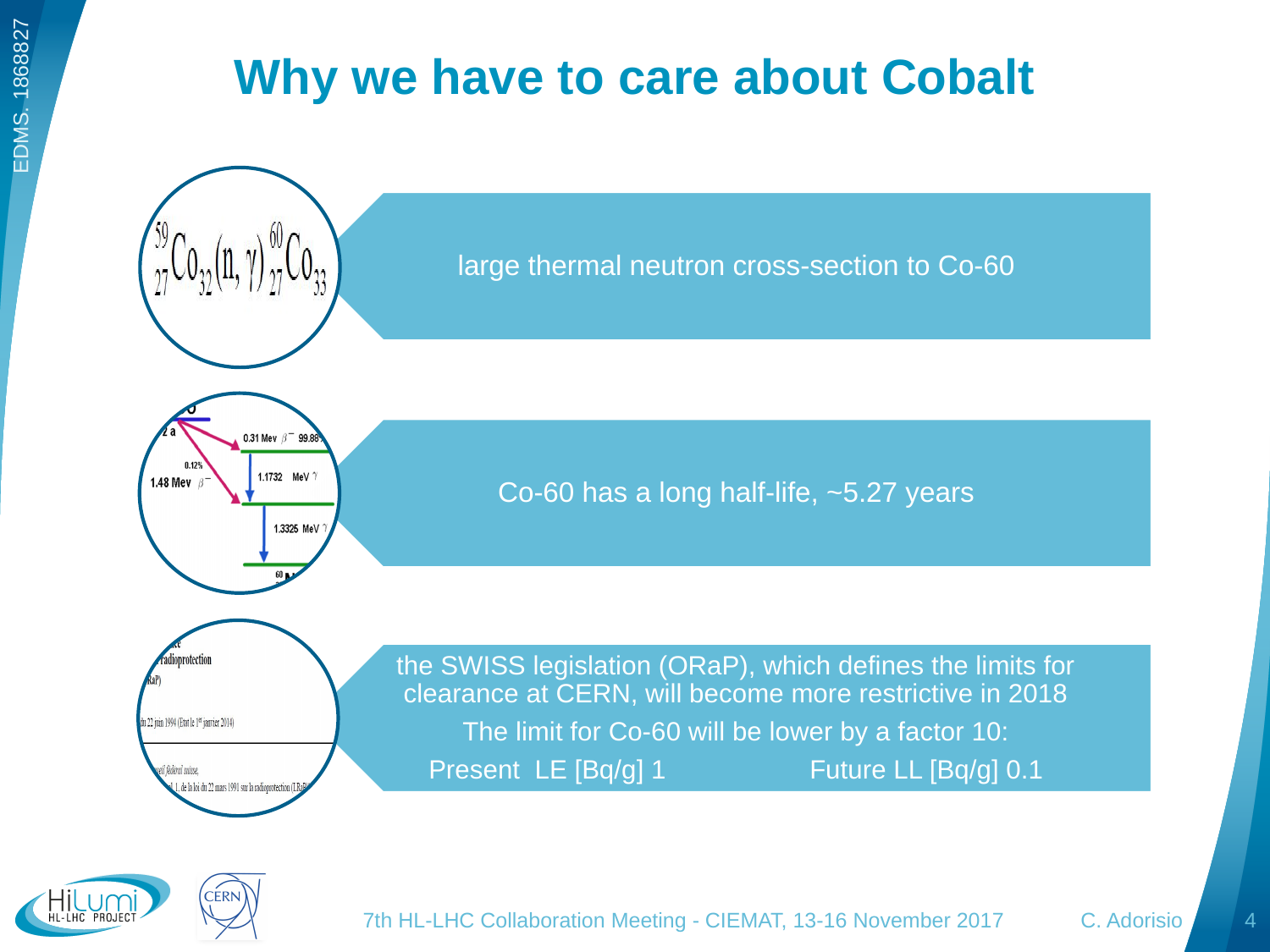

# Why we have to care about Cobalt
large thermal neutron cross-section to Co-60
Co-60 has a long half-life, ~5.27 years
the SWISS legislation (ORaP), which defines the limits for clearance at CERN, will become more restrictive in 2018
The limit for Co-60 will be lower by a factor 10:
Present  LE [Bq/g] 1		Future LL [Bq/g] 0.1
7th HL-LHC Collaboration Meeting - CIEMAT, 13-16 November 2017             C. Adorisio
4